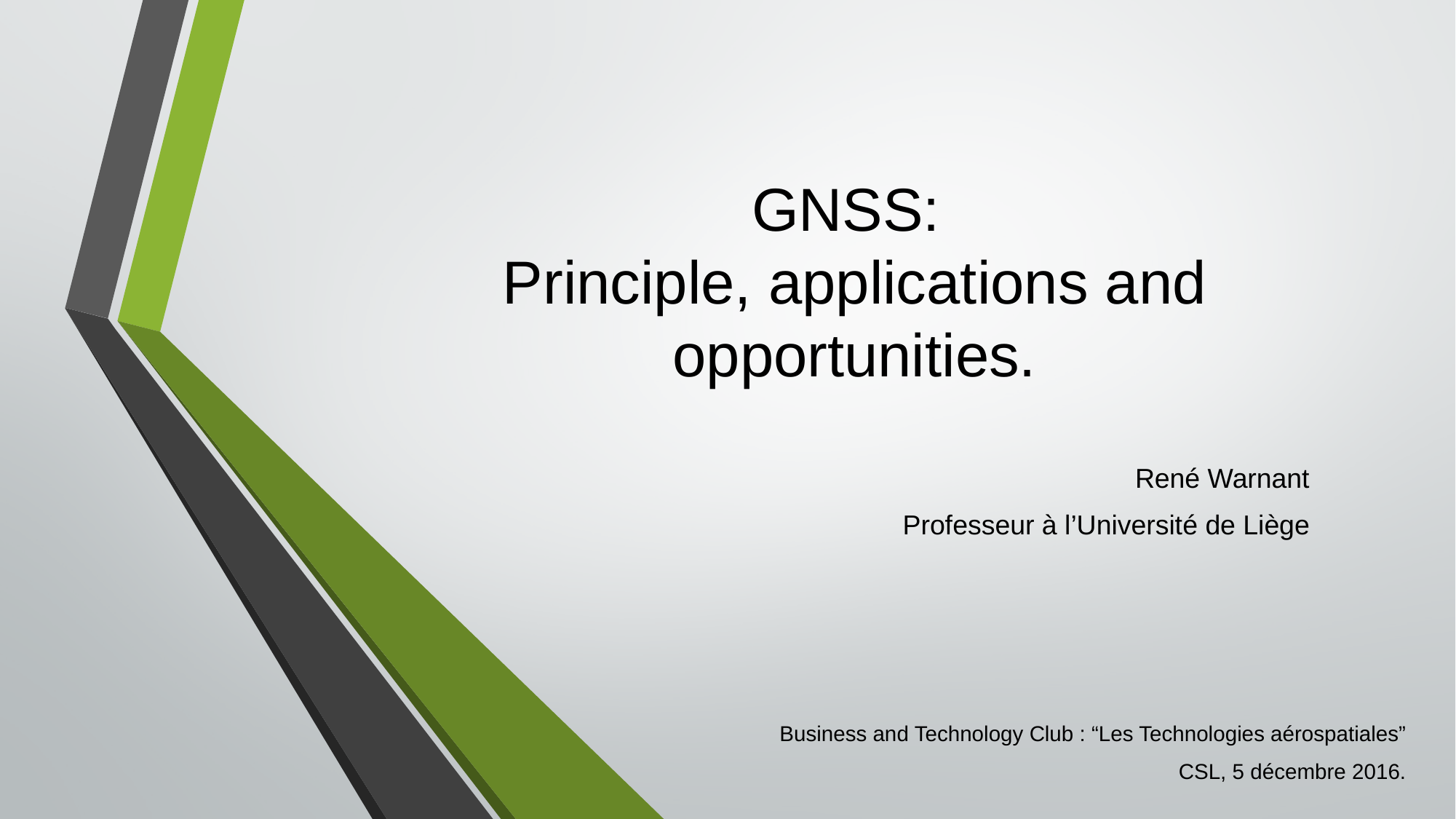

# GNSS: Principle, applications and opportunities.
René Warnant
Professeur à l’Université de Liège
Business and Technology Club : “Les Technologies aérospatiales”
CSL, 5 décembre 2016.